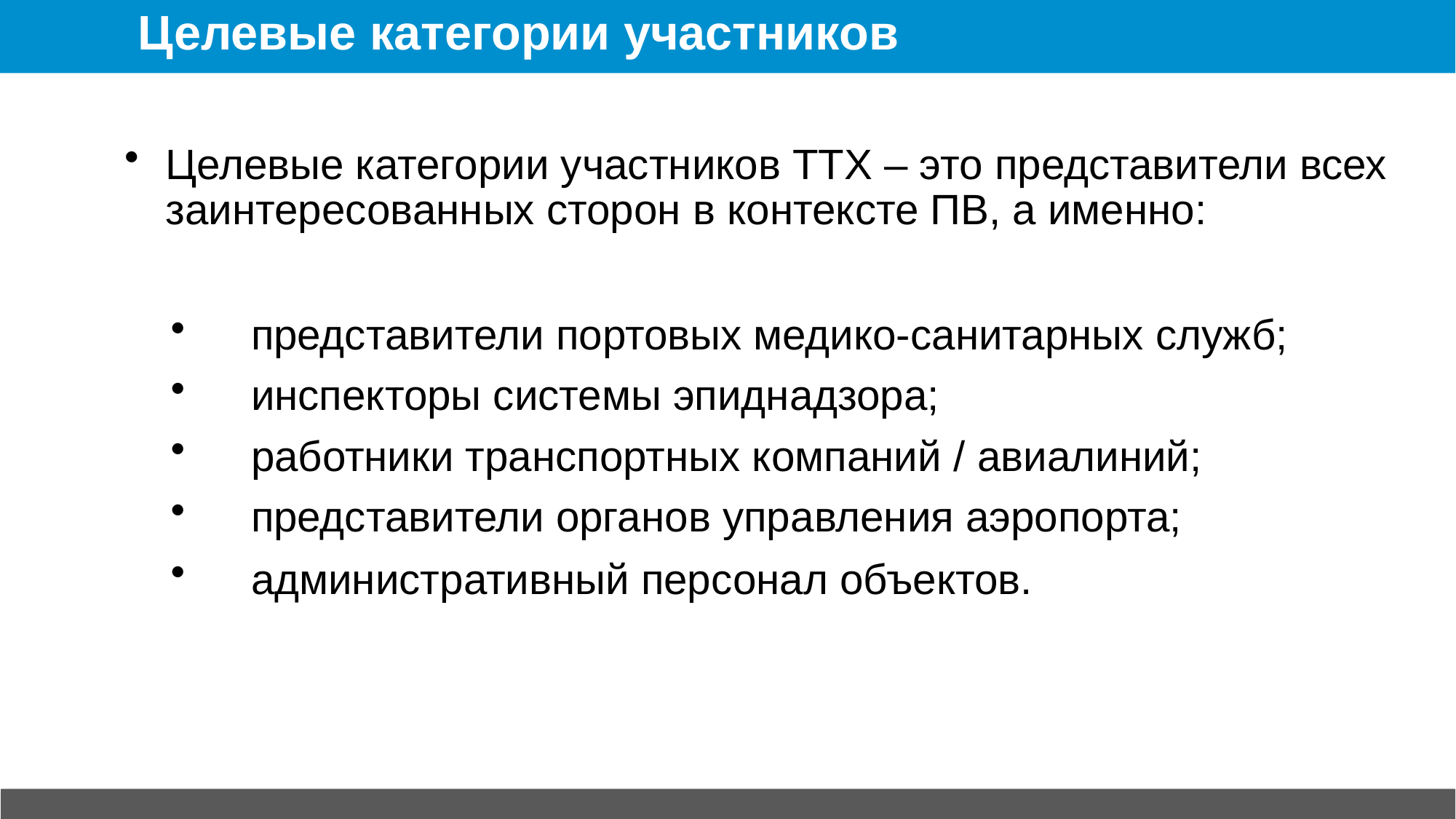

# Целевые категории участников
Целевые категории участников ТТХ – это представители всех заинтересованных сторон в контексте ПВ, а именно:

представители портовых медико-санитарных служб;
инспекторы системы эпиднадзора;
работники транспортных компаний / авиалиний;
представители органов управления аэропорта;
административный персонал объектов.